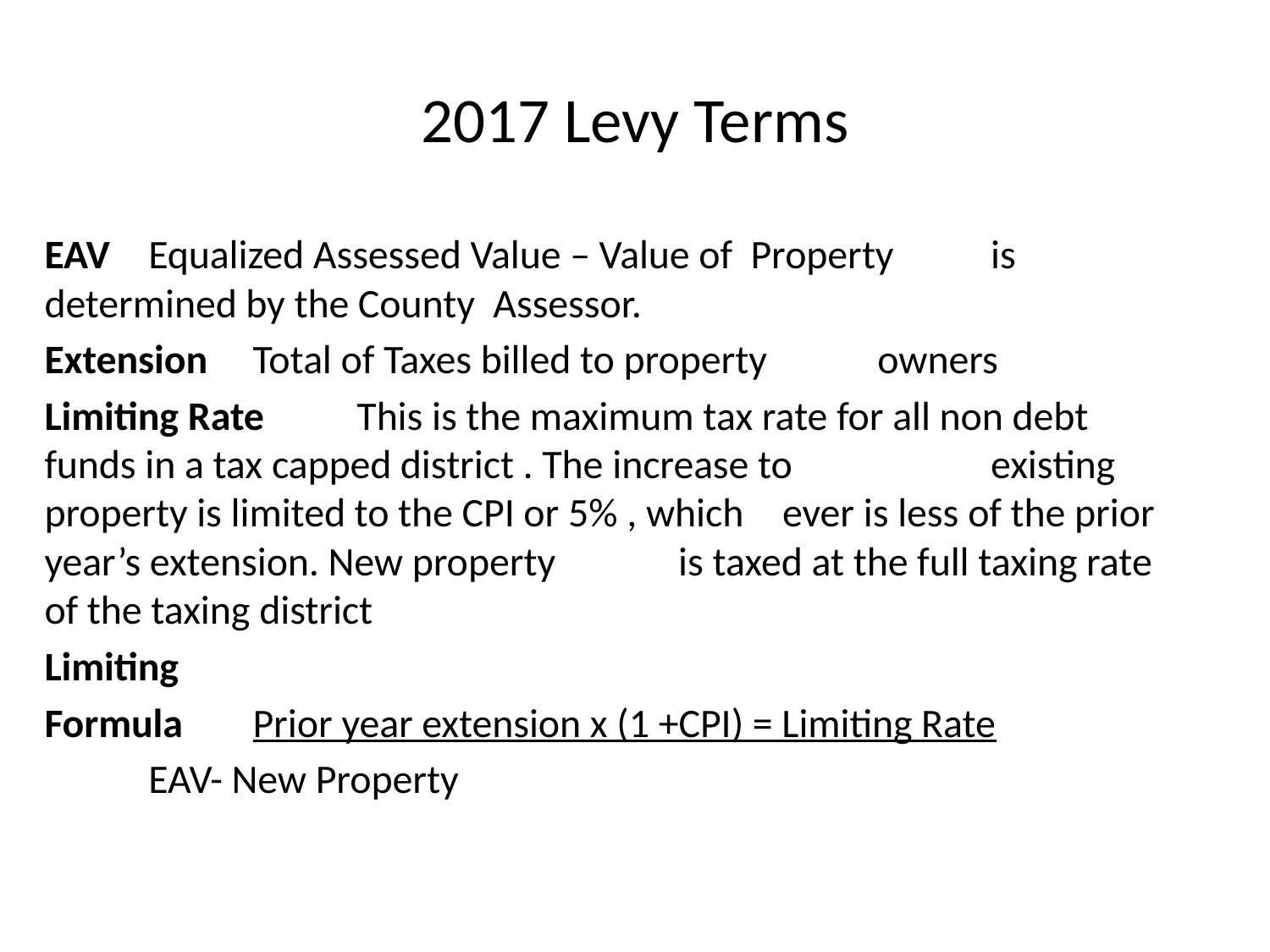

# 2017 Levy Terms
EAV  		Equalized Assessed Value – Value of  Property				 is determined by the County  Assessor.
Extension	Total of Taxes billed to property 	owners
Limiting Rate	This is the maximum tax rate for all non debt				 funds in a tax capped district . The increase to 			 	 existing  property is limited to the CPI or 5% , which 			 ever is less of the prior 	year’s extension. New property 			 is taxed at the full taxing rate of the taxing district
Limiting
Formula	Prior year extension x (1 +CPI) = Limiting Rate
			EAV- New Property